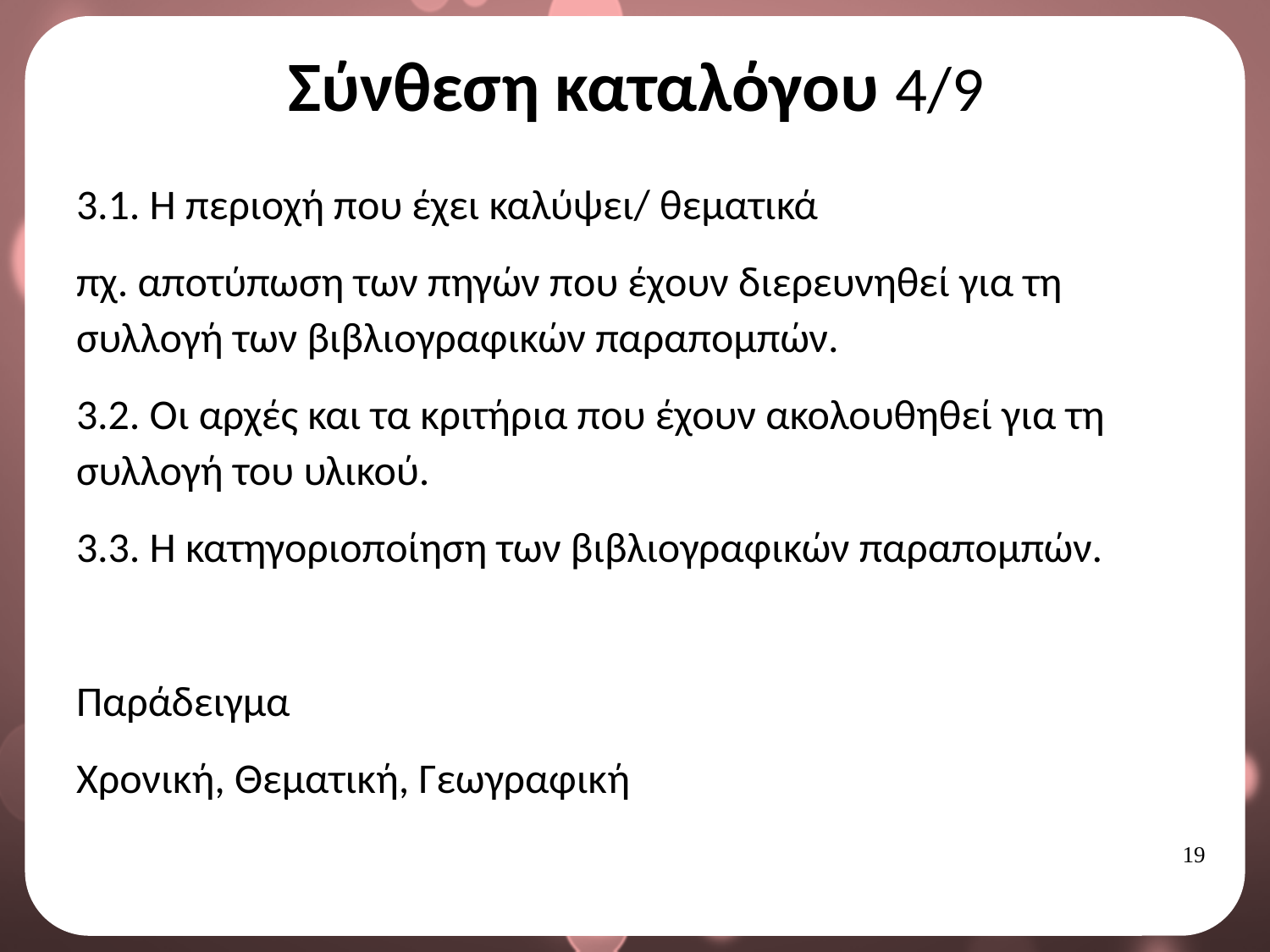

# Σύνθεση καταλόγου 4/9
3.1. Η περιοχή που έχει καλύψει/ θεματικά
πχ. αποτύπωση των πηγών που έχουν διερευνηθεί για τη συλλογή των βιβλιογραφικών παραπομπών.
3.2. Οι αρχές και τα κριτήρια που έχουν ακολουθηθεί για τη συλλογή του υλικού.
3.3. Η κατηγοριοποίηση των βιβλιογραφικών παραπομπών.

Παράδειγμα
Χρονική, Θεματική, Γεωγραφική

19